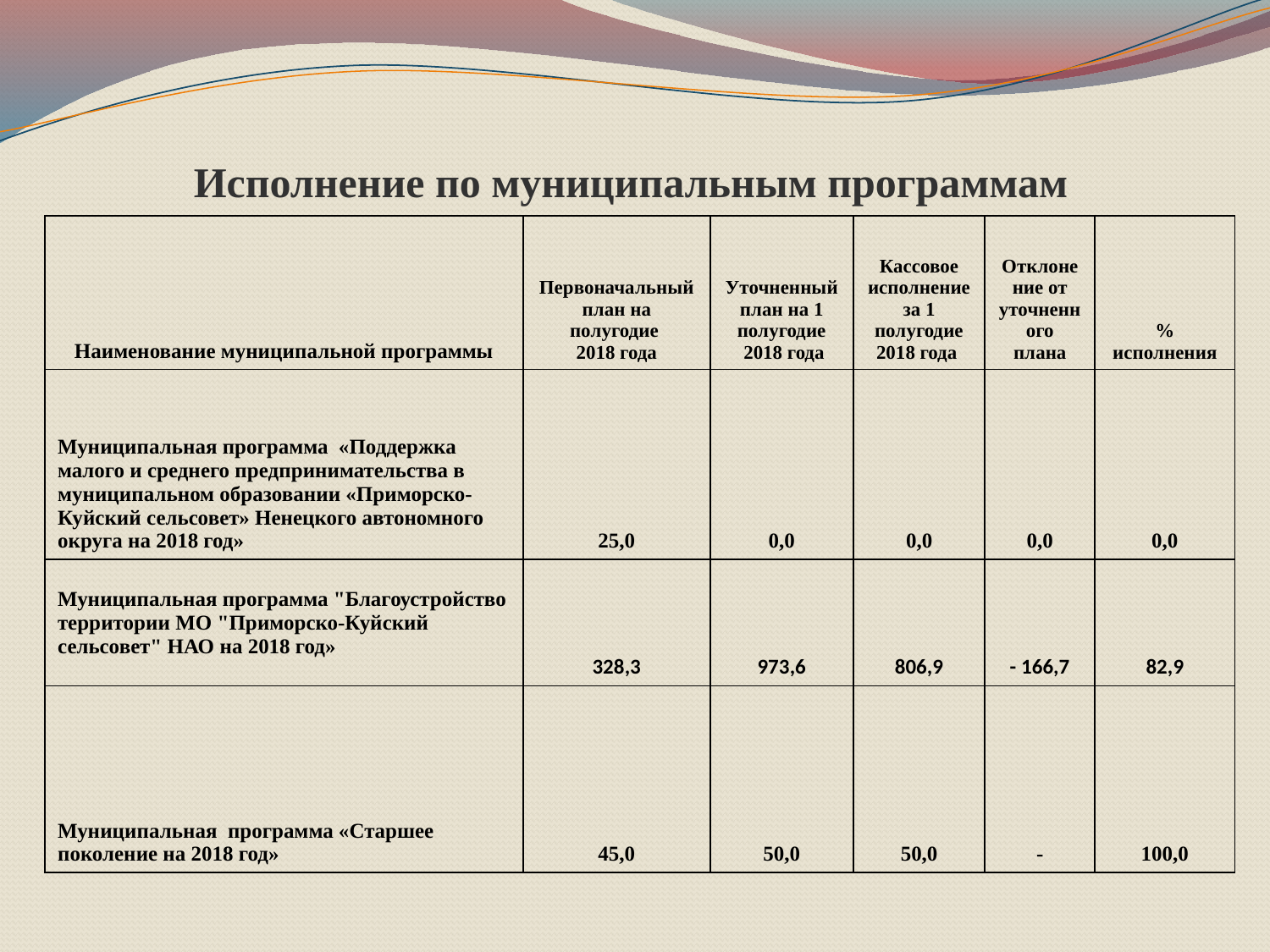

# Исполнение по муниципальным программам
| Наименование муниципальной программы | Первоначальный план на полугодие 2018 года | Уточненный план на 1 полугодие 2018 года | Кассовое исполнение за 1 полугодие 2018 года | Отклонение от уточненного плана | % исполнения |
| --- | --- | --- | --- | --- | --- |
| Муниципальная программа «Поддержка малого и среднего предпринимательства в муниципальном образовании «Приморско-Куйский сельсовет» Ненецкого автономного округа на 2018 год» | 25,0 | 0,0 | 0,0 | 0,0 | 0,0 |
| Муниципальная программа "Благоустройство территории МО "Приморско-Куйский сельсовет" НАО на 2018 год» | 328,3 | 973,6 | 806,9 | - 166,7 | 82,9 |
| Муниципальная программа «Старшее поколение на 2018 год» | 45,0 | 50,0 | 50,0 | - | 100,0 |